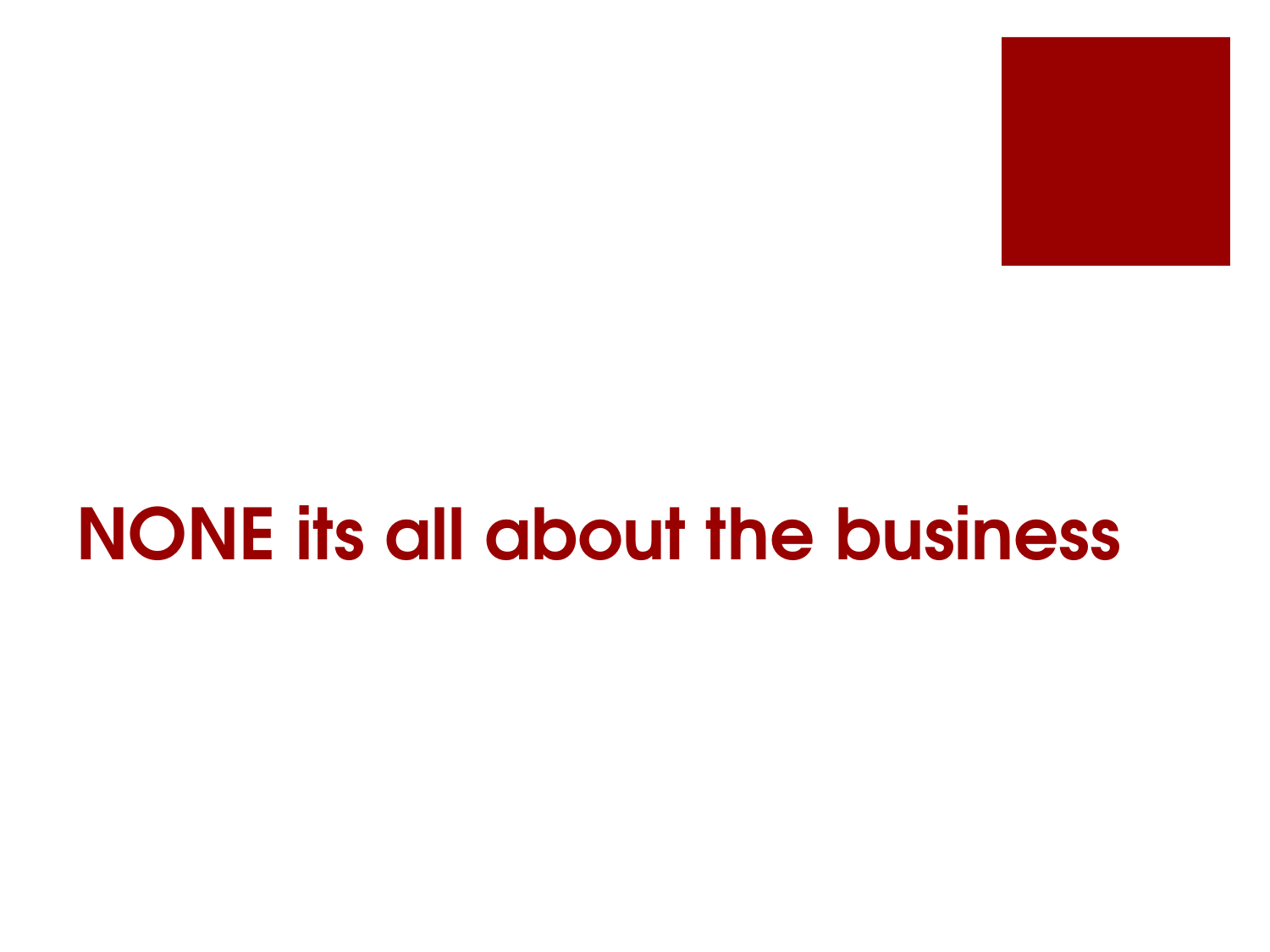

# NONE its all about the business